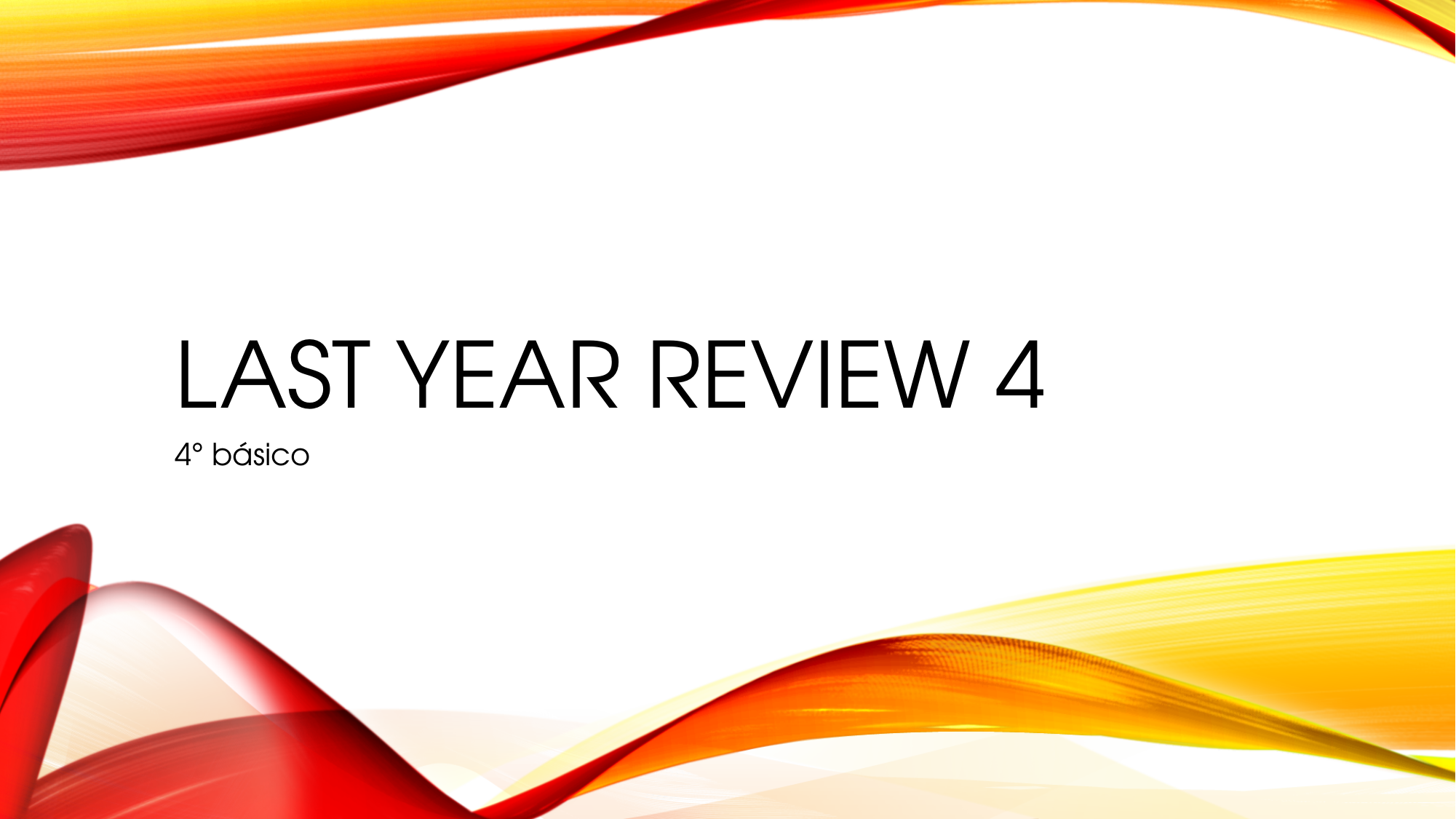

# Last year review 4
4° básico